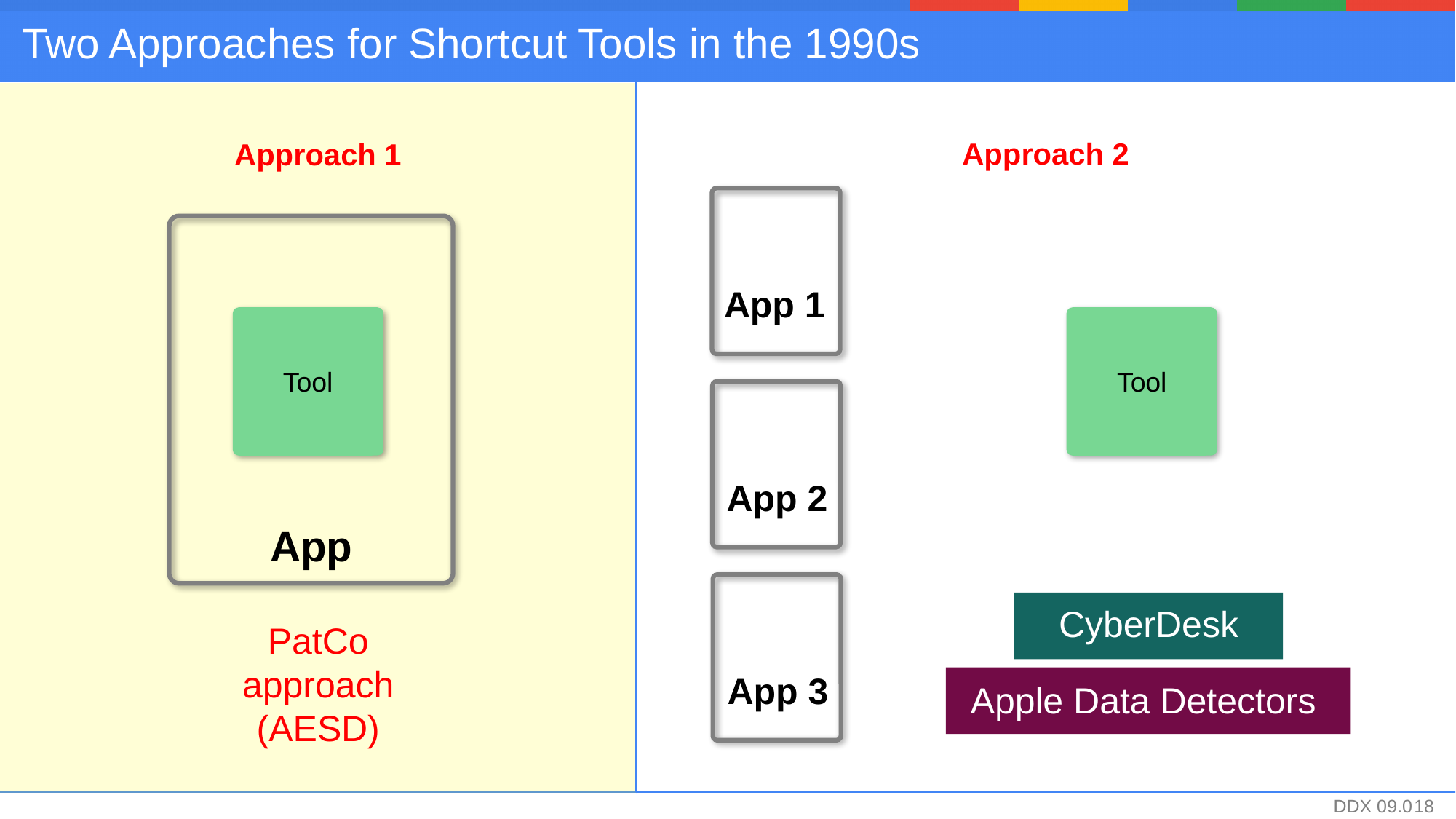

# Two Approaches for Shortcut Tools in the 1990s

Approach 2
Approach 1

App 1

Tool
Tool

App 2
App

App 3

CyberDesk

Apple Data Detectors
PatCo approach
(AESD)

DDX 09.0
18